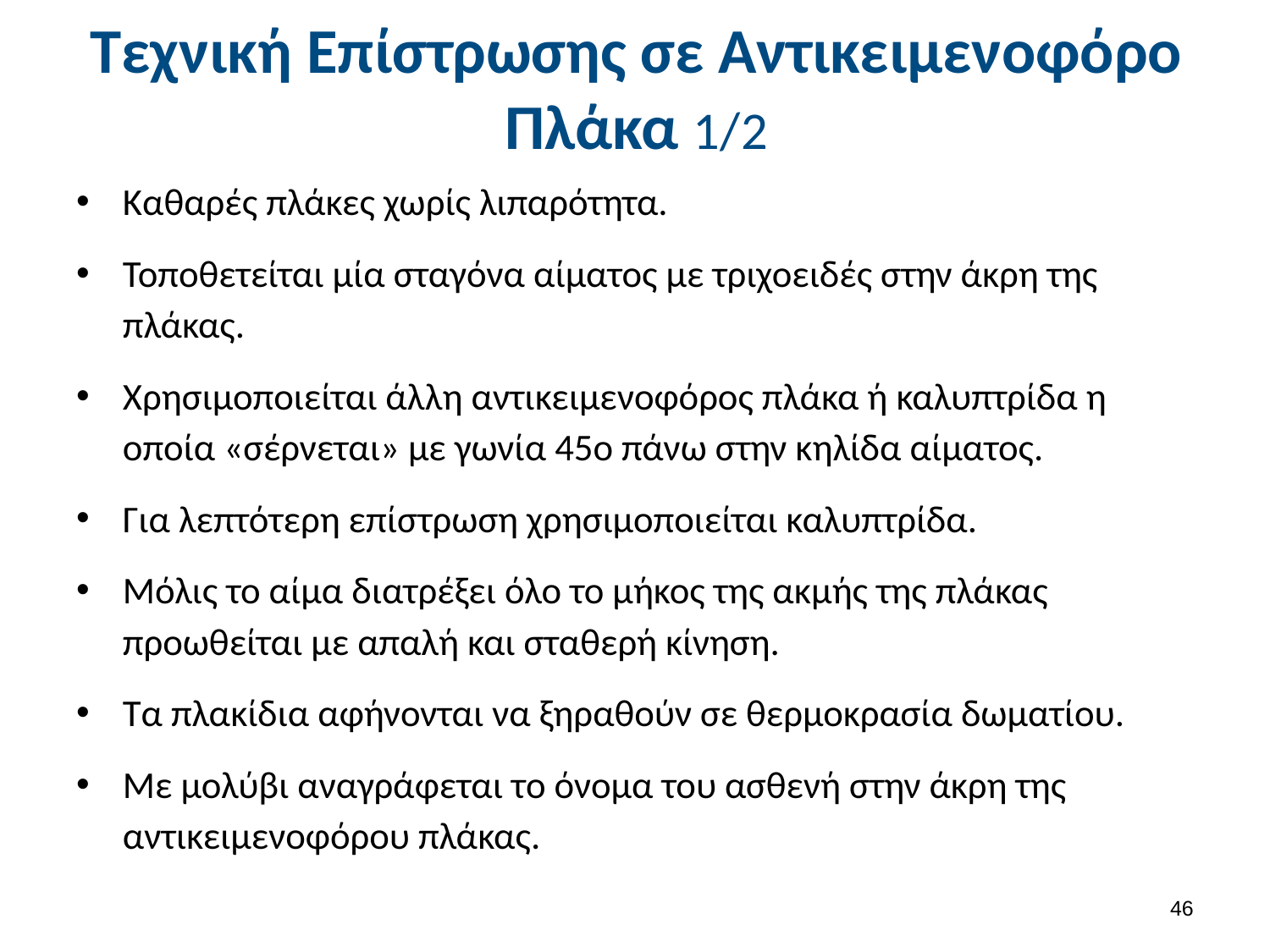

# Τεχνική Επίστρωσης σε Αντικειμενοφόρο Πλάκα 1/2
Καθαρές πλάκες χωρίς λιπαρότητα.
Τοποθετείται μία σταγόνα αίματος με τριχοειδές στην άκρη της πλάκας.
Χρησιμοποιείται άλλη αντικειμενοφόρος πλάκα ή καλυπτρίδα η οποία «σέρνεται» με γωνία 45ο πάνω στην κηλίδα αίματος.
Για λεπτότερη επίστρωση χρησιμοποιείται καλυπτρίδα.
Μόλις το αίμα διατρέξει όλο το μήκος της ακμής της πλάκας προωθείται με απαλή και σταθερή κίνηση.
Τα πλακίδια αφήνονται να ξηραθούν σε θερμοκρασία δωματίου.
Με μολύβι αναγράφεται το όνομα του ασθενή στην άκρη της αντικειμενοφόρου πλάκας.
46